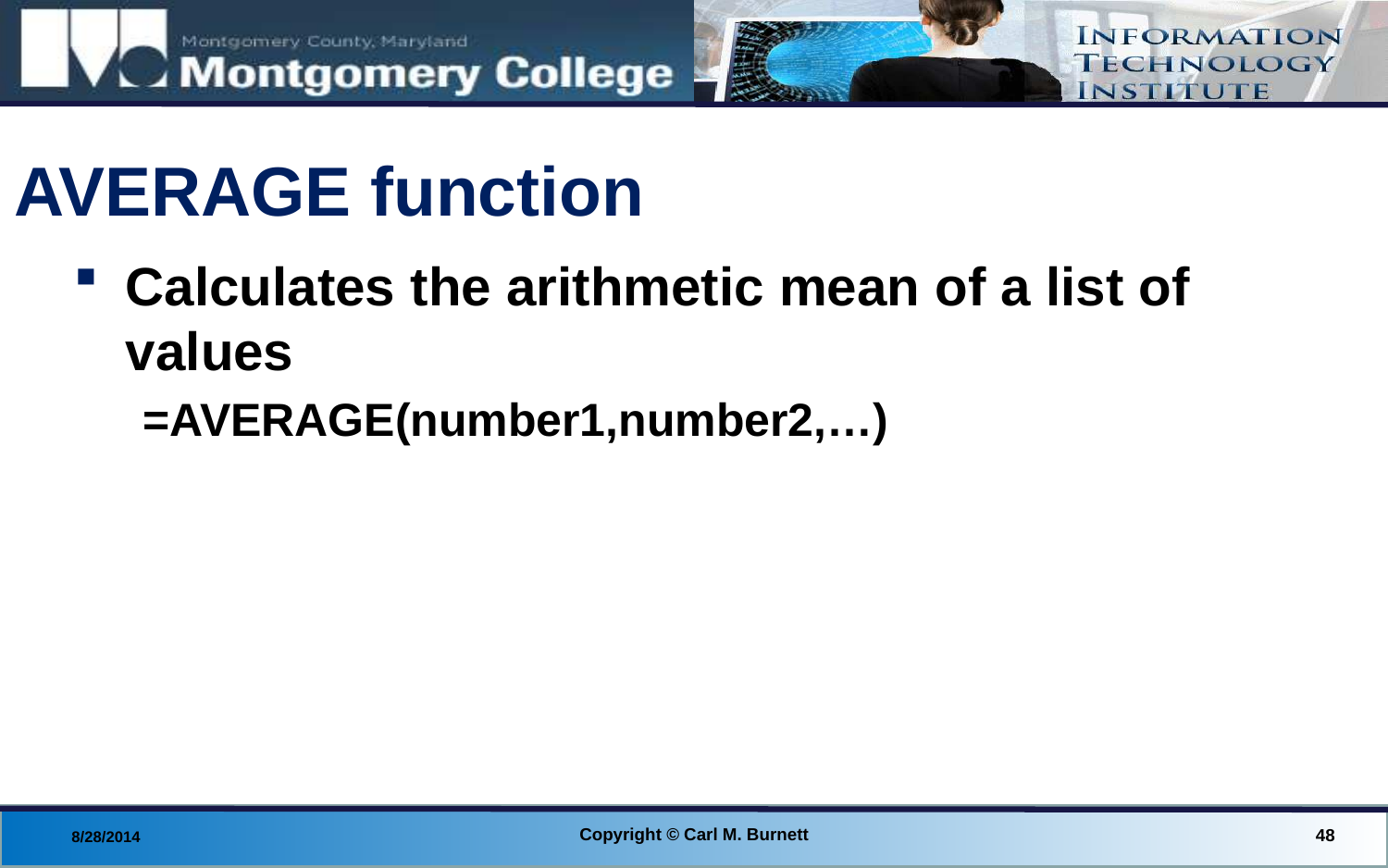

# AVERAGE function
Calculates the arithmetic mean of a list of values
=AVERAGE(number1,number2,…)
Copyright © Carl M. Burnett
48
8/28/2014